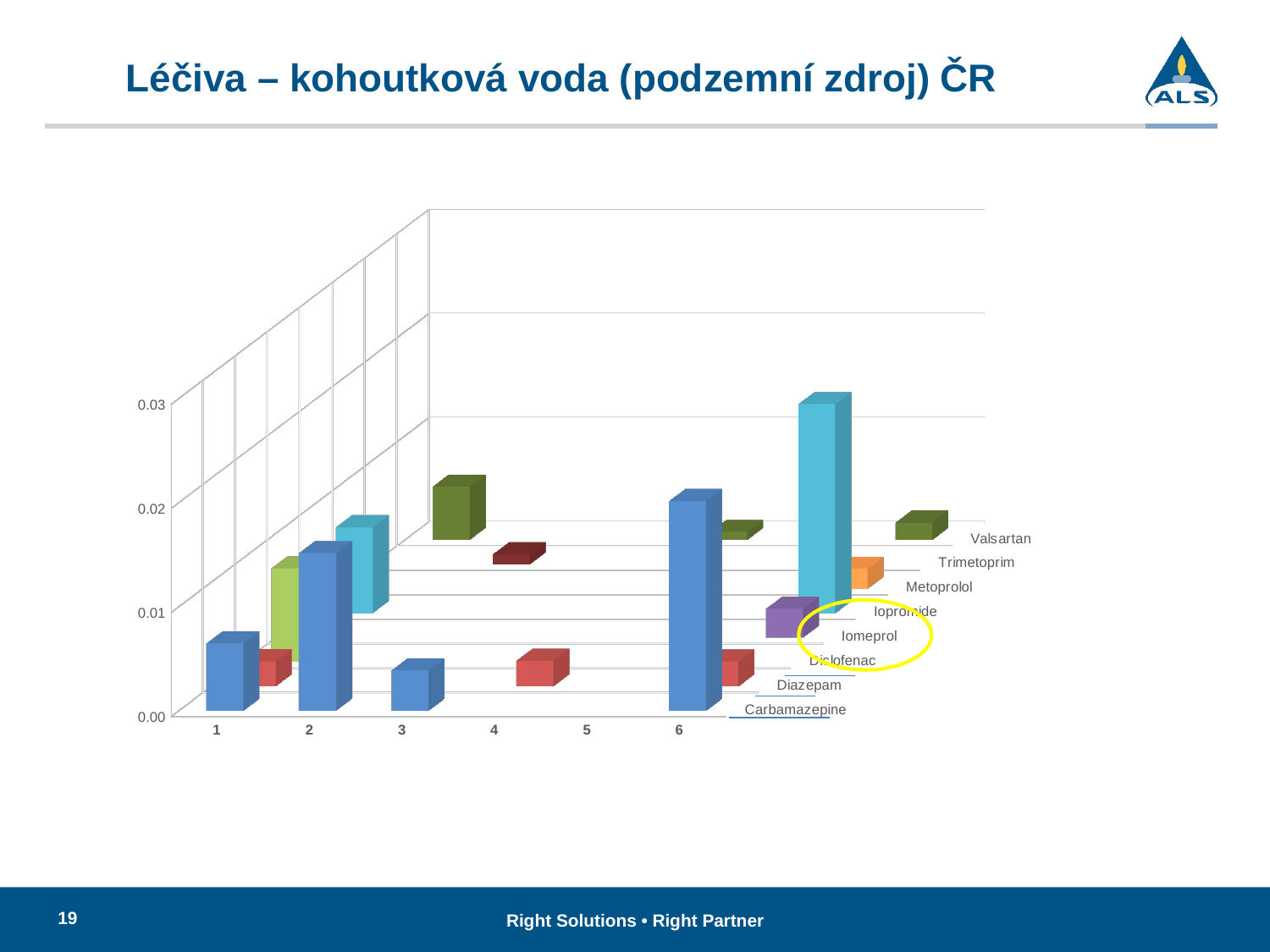

# Léčiva – kohoutková voda (podzemní zdroj) ČR

[unsupported chart]